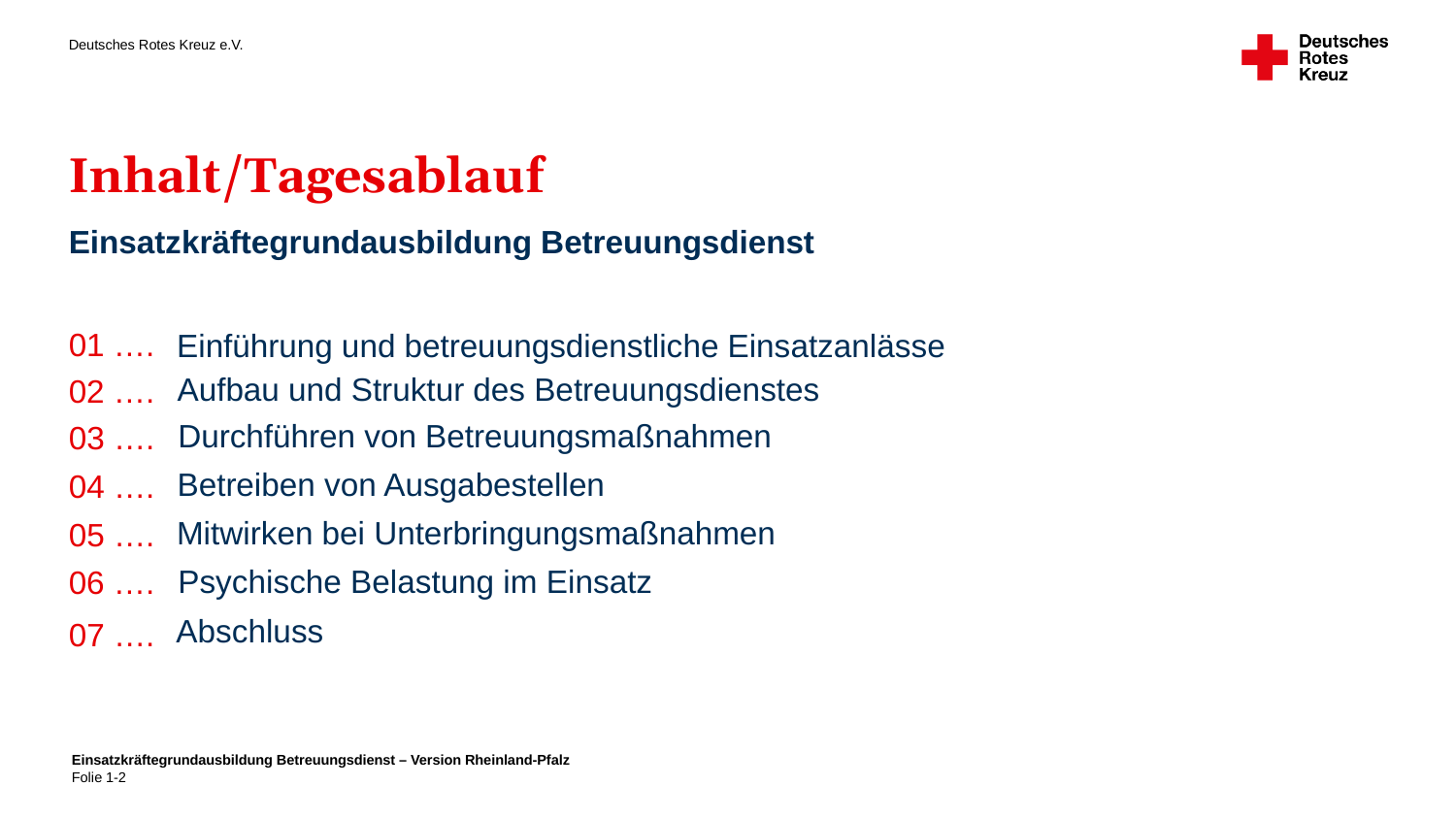

Inhalt/Tagesablauf
Einsatzkräftegrundausbildung Betreuungsdienst
01 ….
Einführung und betreuungsdienstliche Einsatzanlässe
Aufbau und Struktur des Betreuungsdienstes
02 ….
Durchführen von Betreuungsmaßnahmen

03 ….
Betreiben von Ausgabestellen

04 ….
Mitwirken bei Unterbringungsmaßnahmen

05 ….
Psychische Belastung im Einsatz

06 ….
Abschluss
07 ….
Einsatzkräftegrundausbildung Betreuungsdienst – Version Rheinland-Pfalz
Folie 1-2